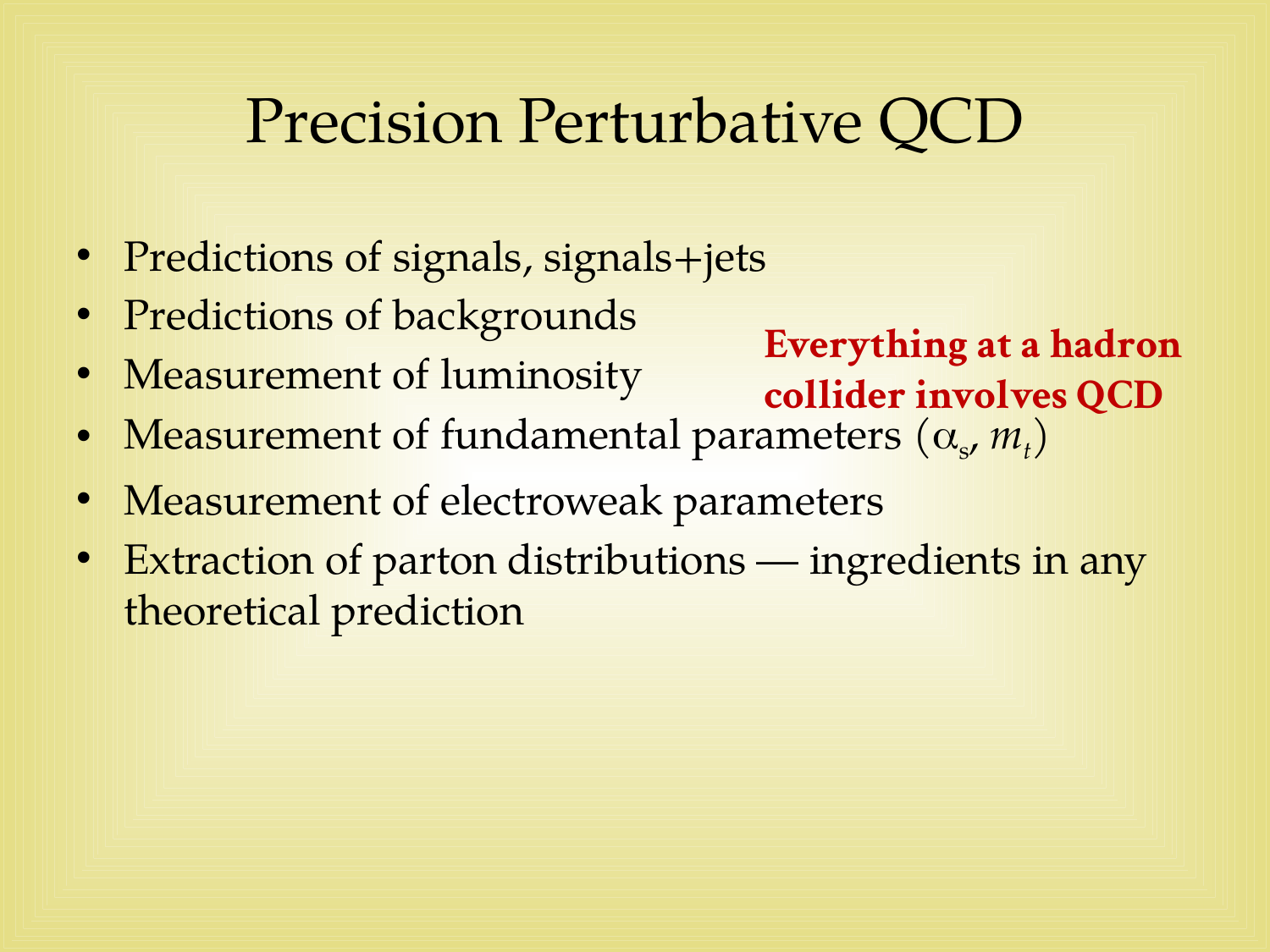

# Precision Perturbative QCD
Predictions of signals, signals+jets
Predictions of backgrounds
Measurement of luminosity
Measurement of fundamental parameters (αs, mt)
Measurement of electroweak parameters
Extraction of parton distributions — ingredients in any theoretical prediction

Everything at a hadron collider involves QCD